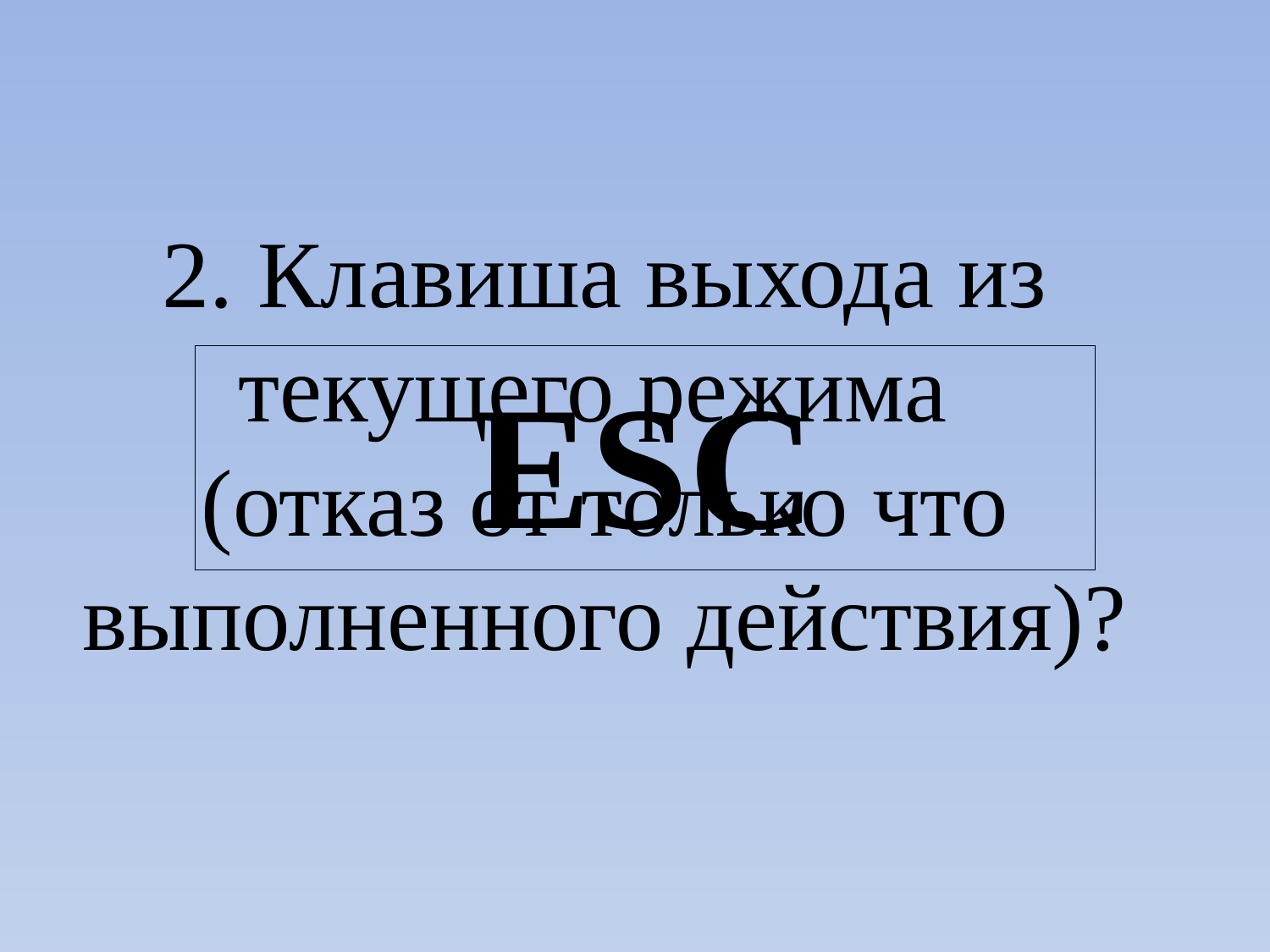

2. Клавиша выхода из текущего режима
(отказ от только что выполненного действия)?
ESC